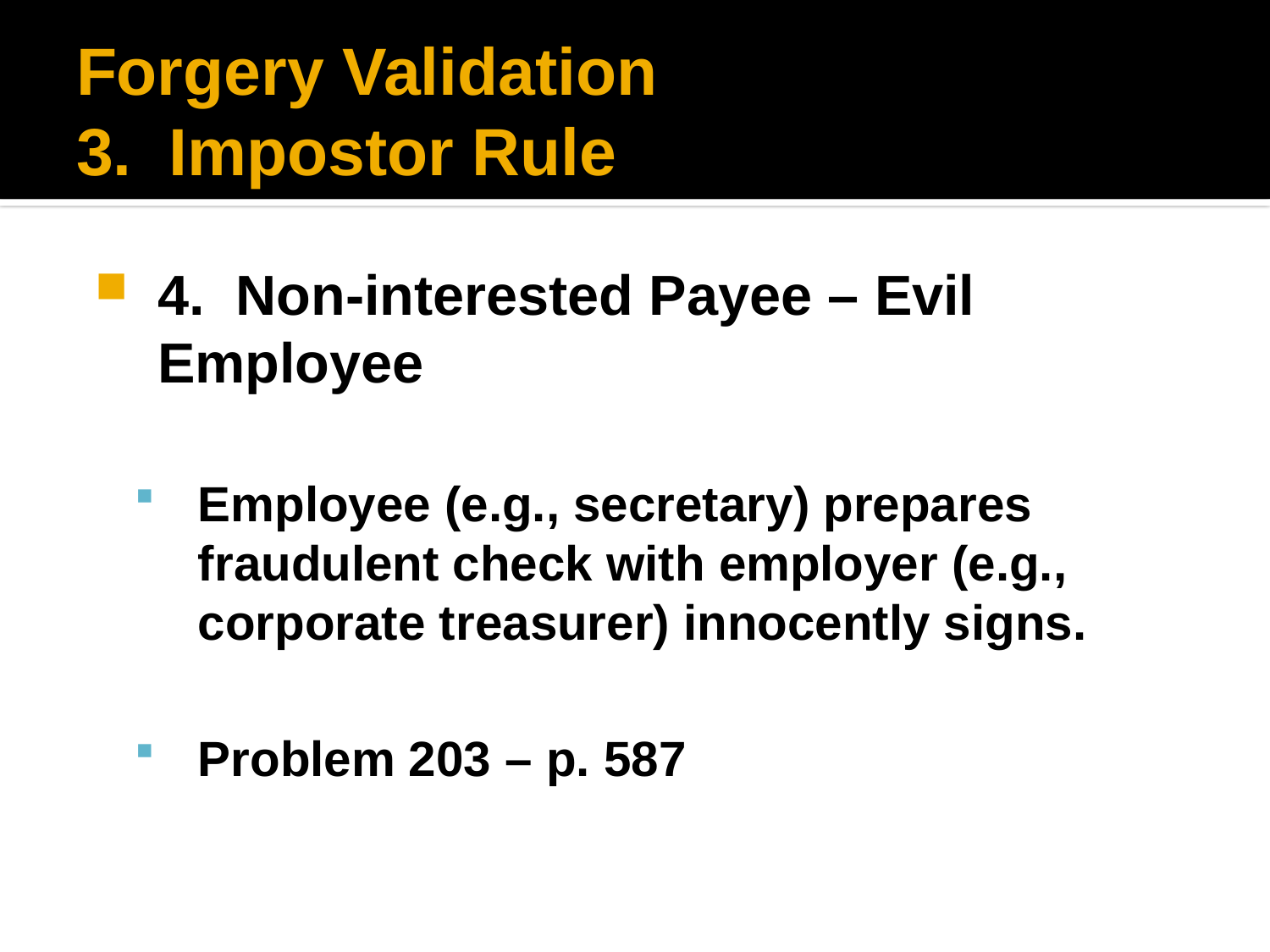

# Forgery Validation 3.  Impostor Rule
4.  Non-interested Payee – Evil Employee

Employee (e.g., secretary) prepares fraudulent check with employer (e.g., corporate treasurer) innocently signs.

Problem 203 – p. 587